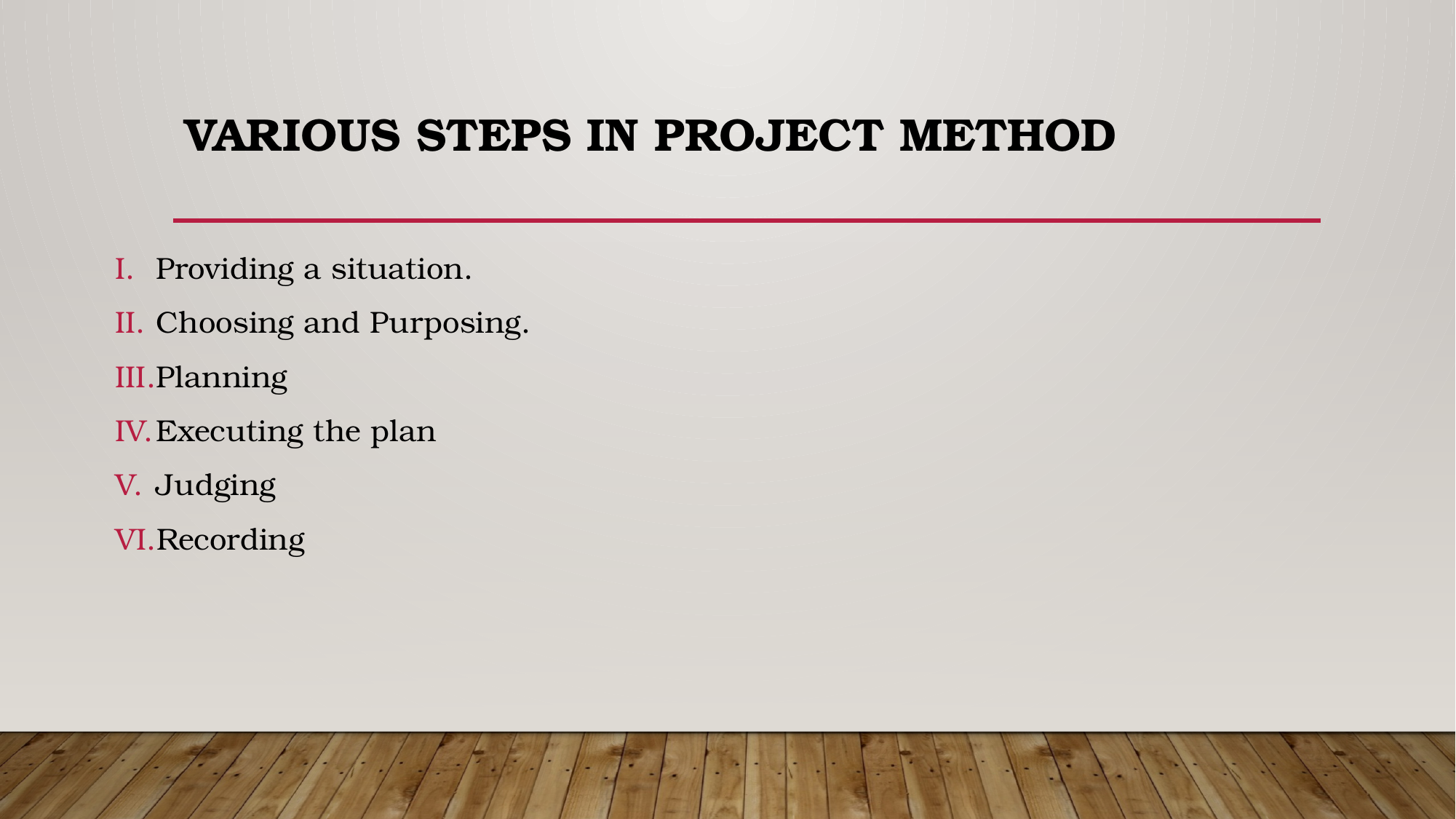

# Various Steps In Project Method
Providing a situation.
Choosing and Purposing.
Planning
Executing the plan
Judging
Recording